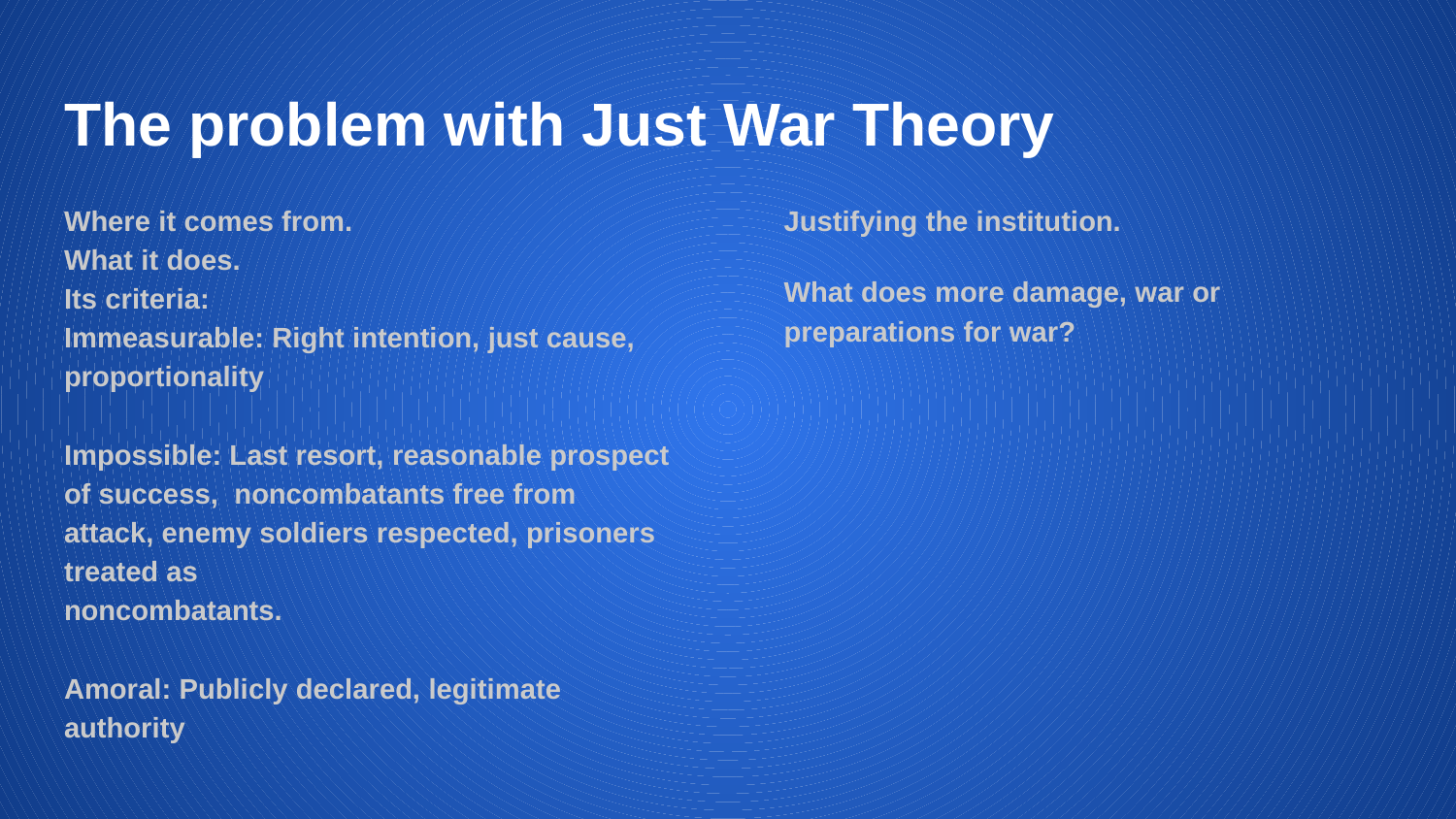

# The problem with Just War Theory
Where it comes from.
What it does.
Its criteria:
Immeasurable: Right intention, just cause, proportionality
Impossible: Last resort, reasonable prospect of success,  noncombatants free from attack, enemy soldiers respected, prisoners treated as
noncombatants.
Amoral: Publicly declared, legitimate authority

Justifying the institution.
What does more damage, war or preparations for war?